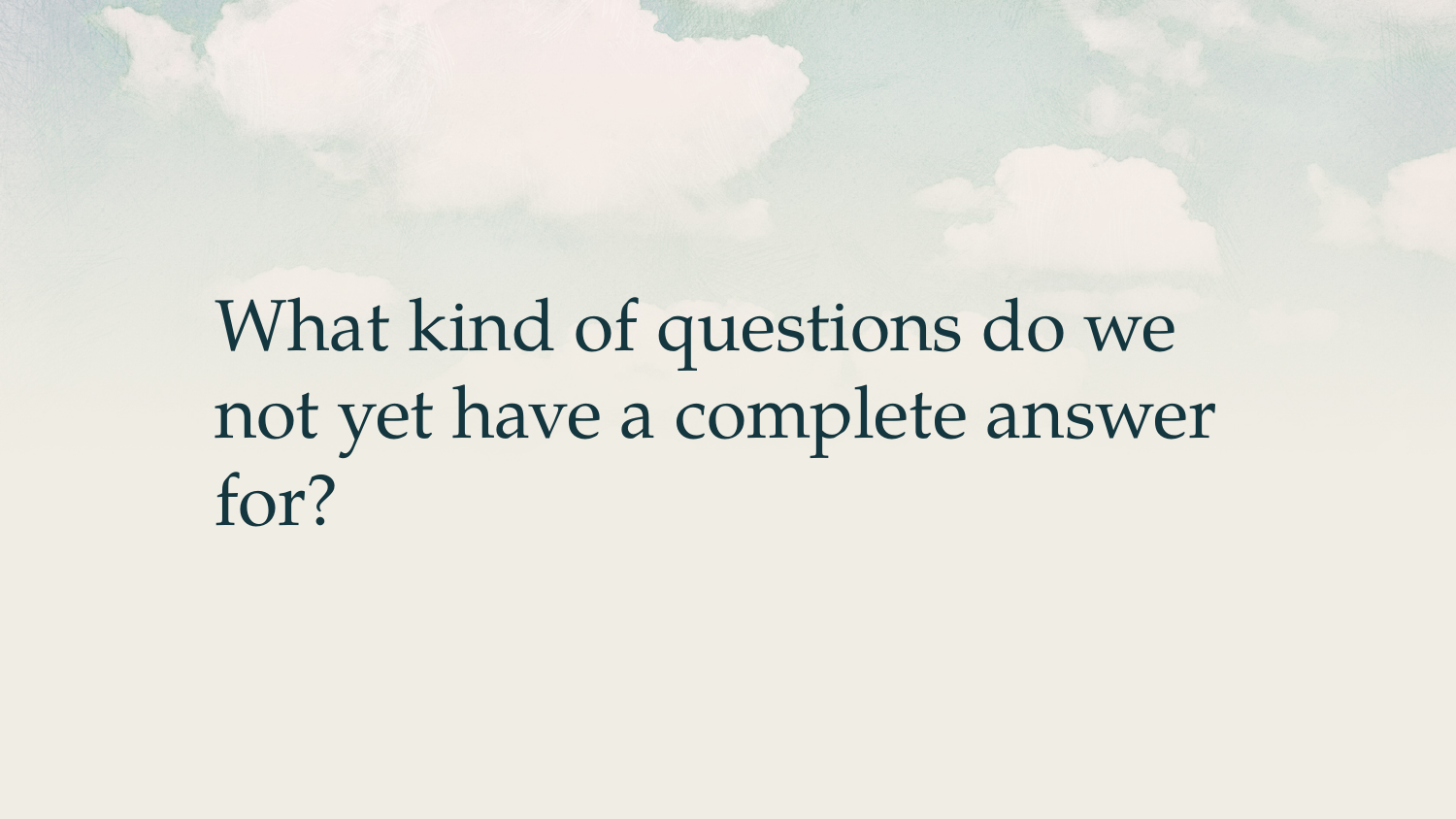

What kind of questions do we not yet have a complete answer for?